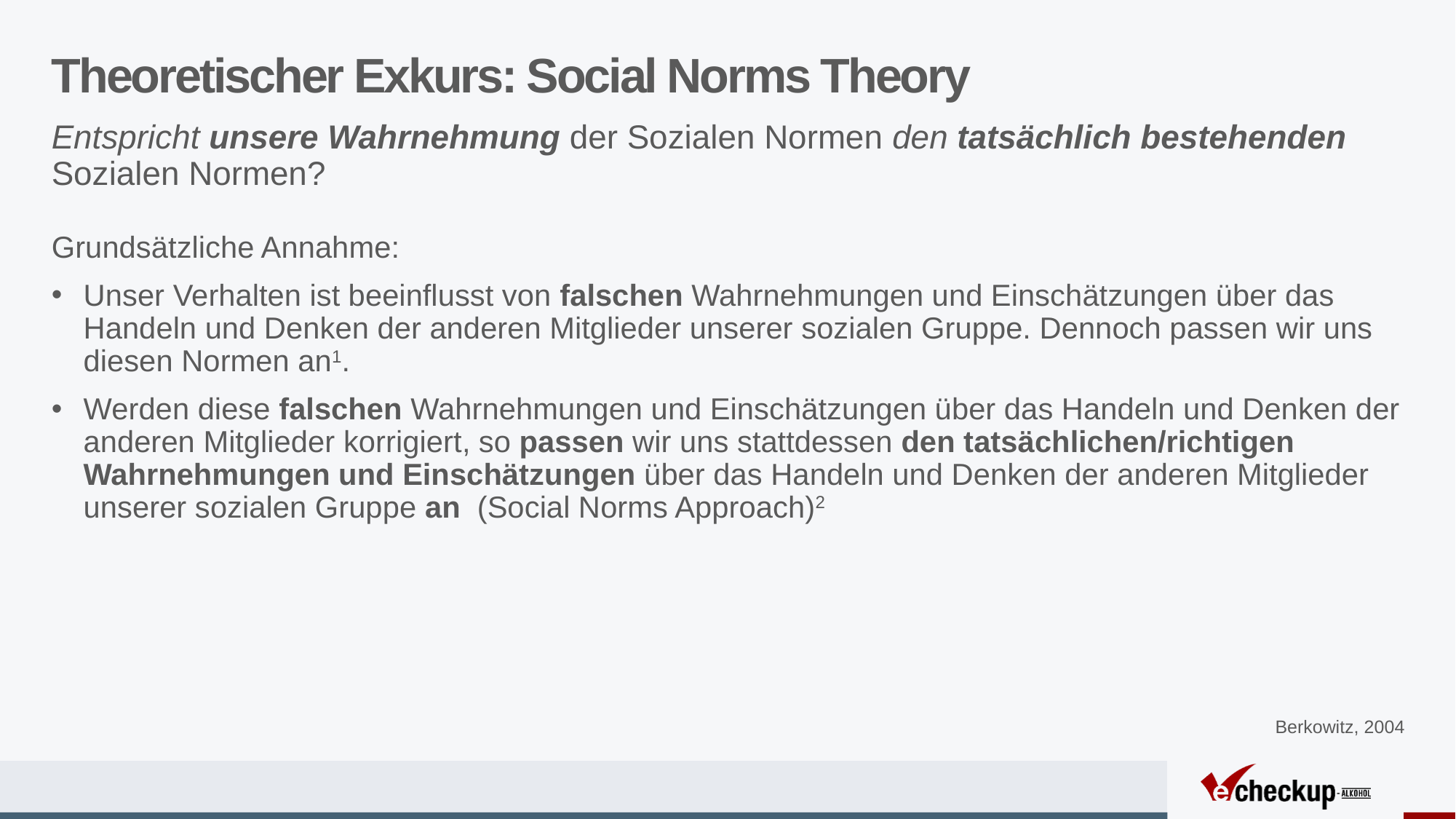

# Theoretischer Exkurs: Social Norms Theory
Entspricht unsere Wahrnehmung der Sozialen Normen den tatsächlich bestehenden Sozialen Normen?

Grundsätzliche Annahme:
Unser Verhalten ist beeinflusst von falschen Wahrnehmungen und Einschätzungen über das Handeln und Denken der anderen Mitglieder unserer sozialen Gruppe. Dennoch passen wir uns diesen Normen an1.
Werden diese falschen Wahrnehmungen und Einschätzungen über das Handeln und Denken der anderen Mitglieder korrigiert, so passen wir uns stattdessen den tatsächlichen/richtigen Wahrnehmungen und Einschätzungen über das Handeln und Denken der anderen Mitglieder unserer sozialen Gruppe an  (Social Norms Approach)2

Berkowitz, 2004